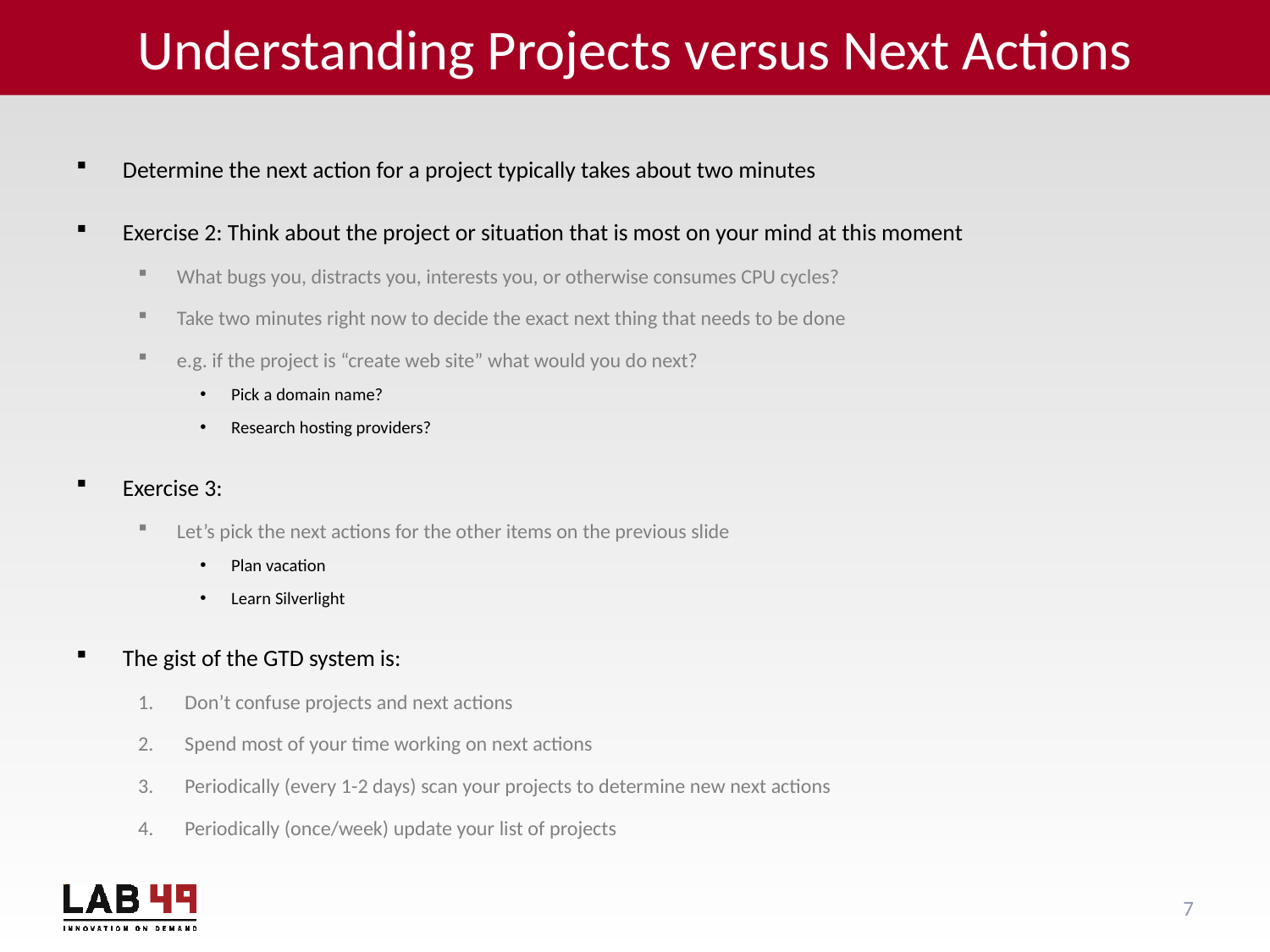

# Understanding Projects versus Next Actions
Determine the next action for a project typically takes about two minutes
Exercise 2: Think about the project or situation that is most on your mind at this moment
What bugs you, distracts you, interests you, or otherwise consumes CPU cycles?
Take two minutes right now to decide the exact next thing that needs to be done
e.g. if the project is “create web site” what would you do next?
Pick a domain name?
Research hosting providers?
Exercise 3:
Let’s pick the next actions for the other items on the previous slide
Plan vacation
Learn Silverlight
The gist of the GTD system is:
Don’t confuse projects and next actions
Spend most of your time working on next actions
Periodically (every 1-2 days) scan your projects to determine new next actions
Periodically (once/week) update your list of projects
7